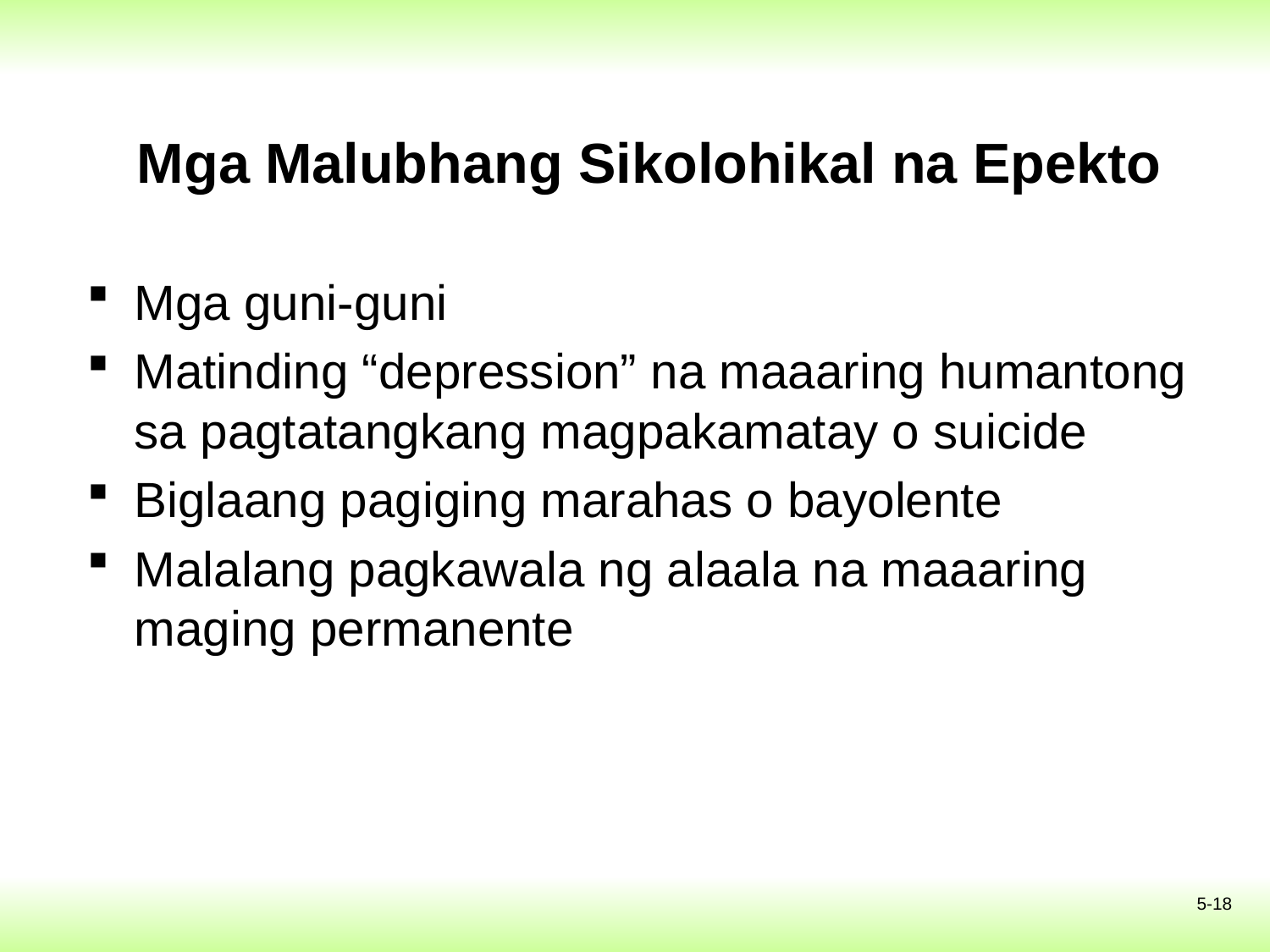

# Mga Malubhang Sikolohikal na Epekto
Mga guni-guni
Matinding “depression” na maaaring humantong sa pagtatangkang magpakamatay o suicide
Biglaang pagiging marahas o bayolente
Malalang pagkawala ng alaala na maaaring maging permanente
5-18